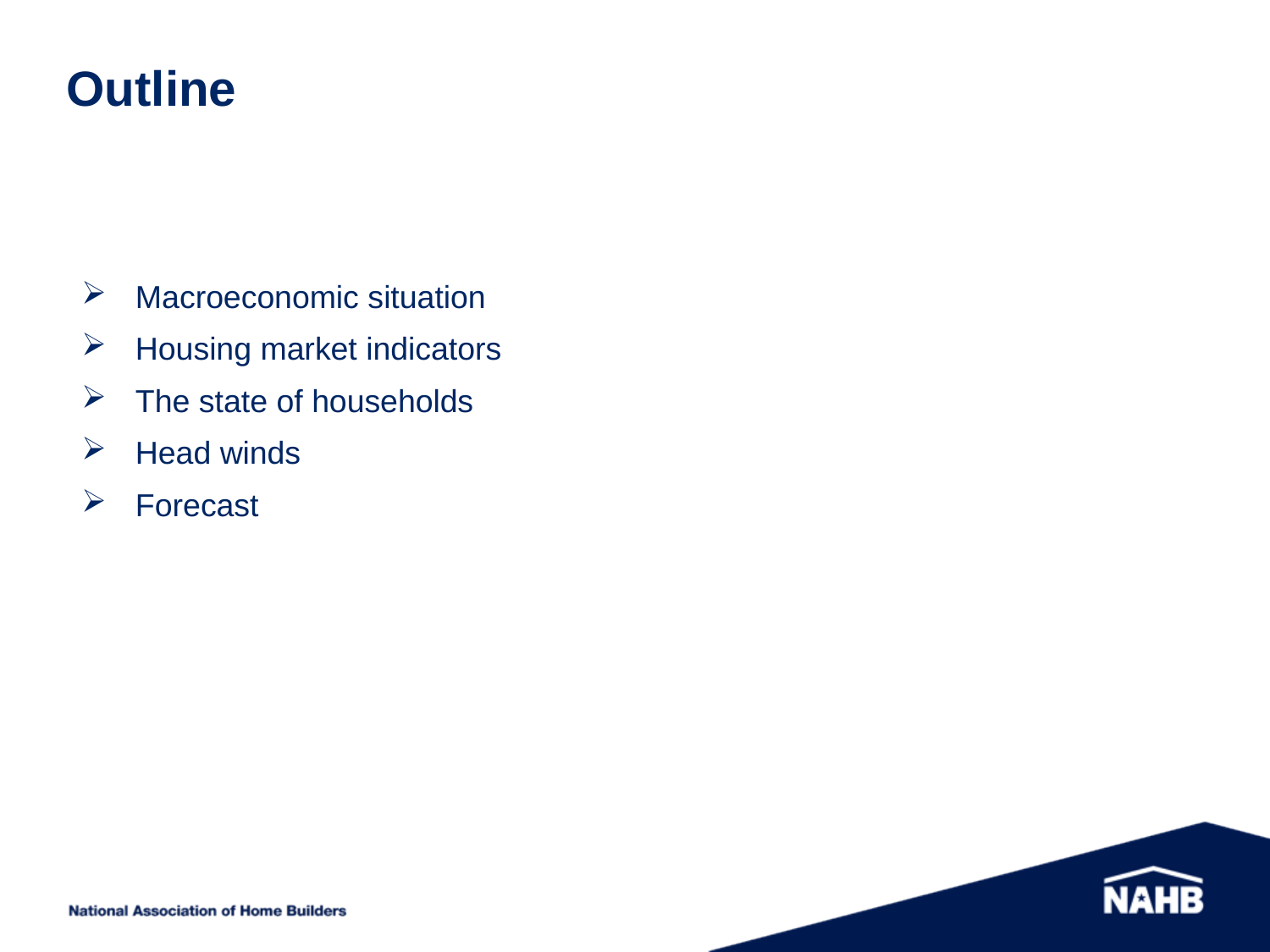

# Outline
 Macroeconomic situation
 Housing market indicators
 The state of households
 Head winds
 Forecast